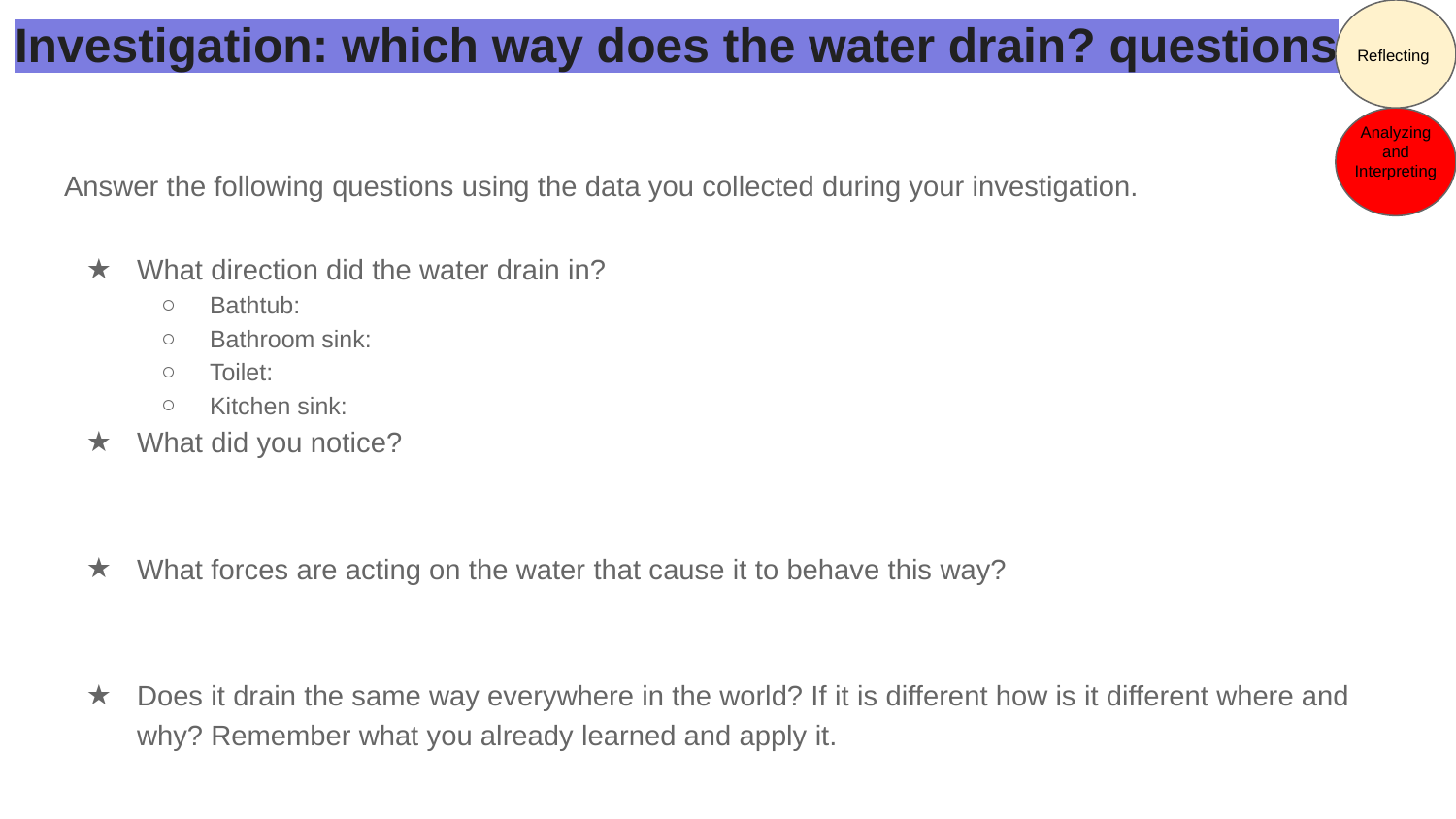

# Investigation: which way does the water drain? questions

Reflecting

Analyzing and Interpreting
Answer the following questions using the data you collected during your investigation.
What direction did the water drain in?
Bathtub:
Bathroom sink:
Toilet:
Kitchen sink:
What did you notice?

What forces are acting on the water that cause it to behave this way?

Does it drain the same way everywhere in the world? If it is different how is it different where and why? Remember what you already learned and apply it.